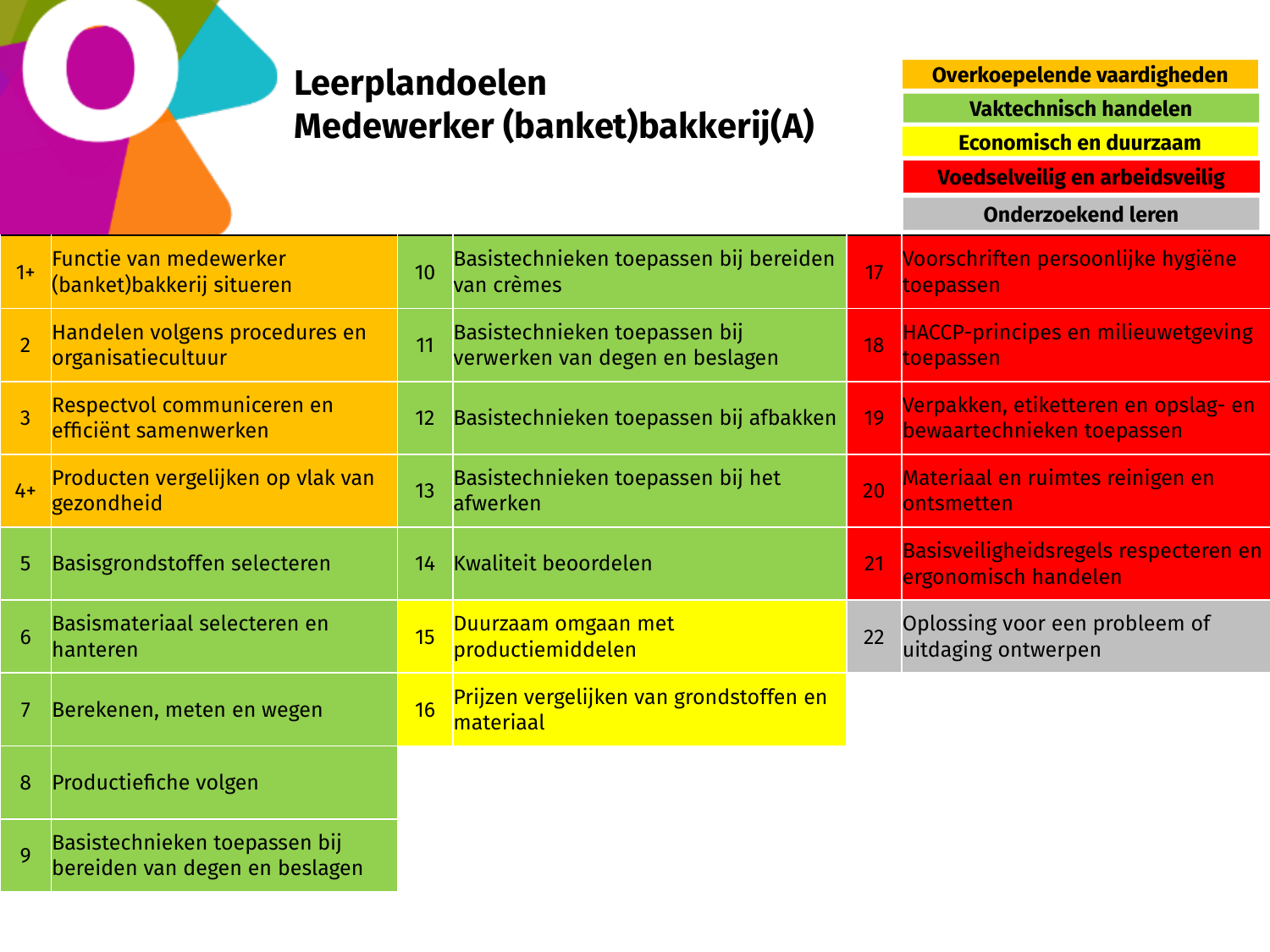

Leerplandoelen
Medewerker (banket)bakkerij(A)
Overkoepelende vaardigheden
Vaktechnisch handelen
Economisch en duurzaam
Voedselveilig en arbeidsveilig
Onderzoekend leren
| 1+ | Functie van medewerker (banket)bakkerij situeren | 10 | Basistechnieken toepassen bij bereiden van crèmes | 17 | Voorschriften persoonlijke hygiëne toepassen |
| --- | --- | --- | --- | --- | --- |
| 2 | Handelen volgens procedures en organisatiecultuur | 11 | Basistechnieken toepassen bij verwerken van degen en beslagen | 18 | HACCP-principes en milieuwetgeving toepassen |
| 3 | Respectvol communiceren en efficiënt samenwerken | 12 | Basistechnieken toepassen bij afbakken | 19 | Verpakken, etiketteren en opslag- en bewaartechnieken toepassen |
| 4+ | Producten vergelijken op vlak van gezondheid | 13 | Basistechnieken toepassen bij het afwerken | 20 | Materiaal en ruimtes reinigen en ontsmetten |
| 5 | Basisgrondstoffen selecteren | 14 | Kwaliteit beoordelen | 21 | Basisveiligheidsregels respecteren en ergonomisch handelen |
| 6 | Basismateriaal selecteren en hanteren | 15 | Duurzaam omgaan met productiemiddelen | 22 | Oplossing voor een probleem of uitdaging ontwerpen |
| 7 | Berekenen, meten en wegen | 16 | Prijzen vergelijken van grondstoffen en materiaal |  |  |
| 8 | Productiefiche volgen |  |  |  |  |
| 9 | Basistechnieken toepassen bij bereiden van degen en beslagen |  |  |  |  |